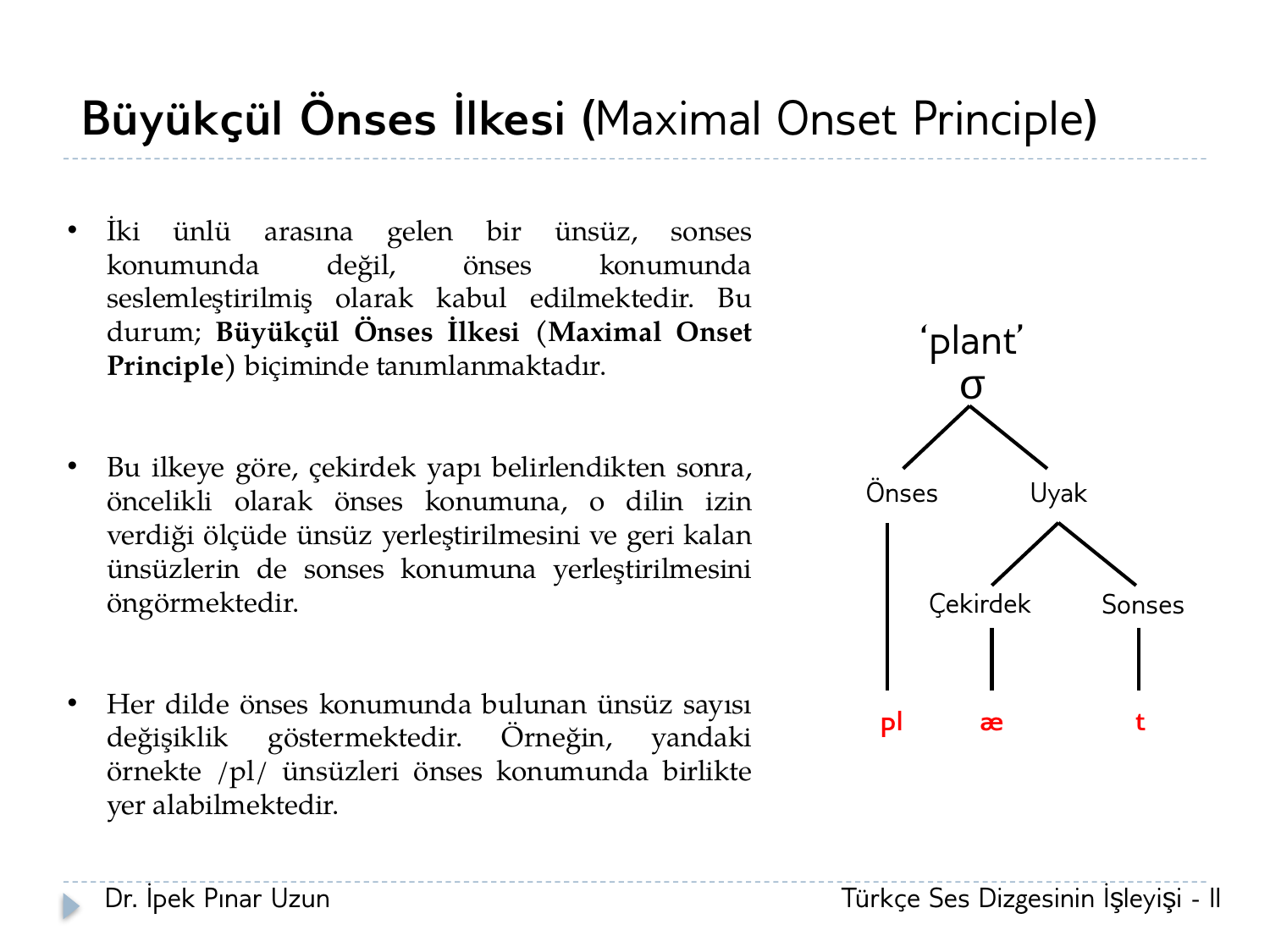

Büyükçül Önses İlkesi (Maximal Onset Principle)
İki ünlü arasına gelen bir ünsüz, sonses konumunda değil, önses konumunda seslemleştirilmiş olarak kabul edilmektedir. Bu durum; Büyükçül Önses İlkesi (Maximal Onset Principle) biçiminde tanımlanmaktadır.

Bu ilkeye göre, çekirdek yapı belirlendikten sonra, öncelikli olarak önses konumuna, o dilin izin verdiği ölçüde ünsüz yerleştirilmesini ve geri kalan ünsüzlerin de sonses konumuna yerleştirilmesini öngörmektedir.

Her dilde önses konumunda bulunan ünsüz sayısı değişiklik göstermektedir. Örneğin, yandaki örnekte /pl/ ünsüzleri önses konumunda birlikte yer alabilmektedir.
‘plant’
σ
Önses
Uyak
Çekirdek
Sonses
 pl
 t
 æ
     Dr. İpek Pınar Uzun		 		  Türkçe Ses Dizgesinin İşleyişi - II